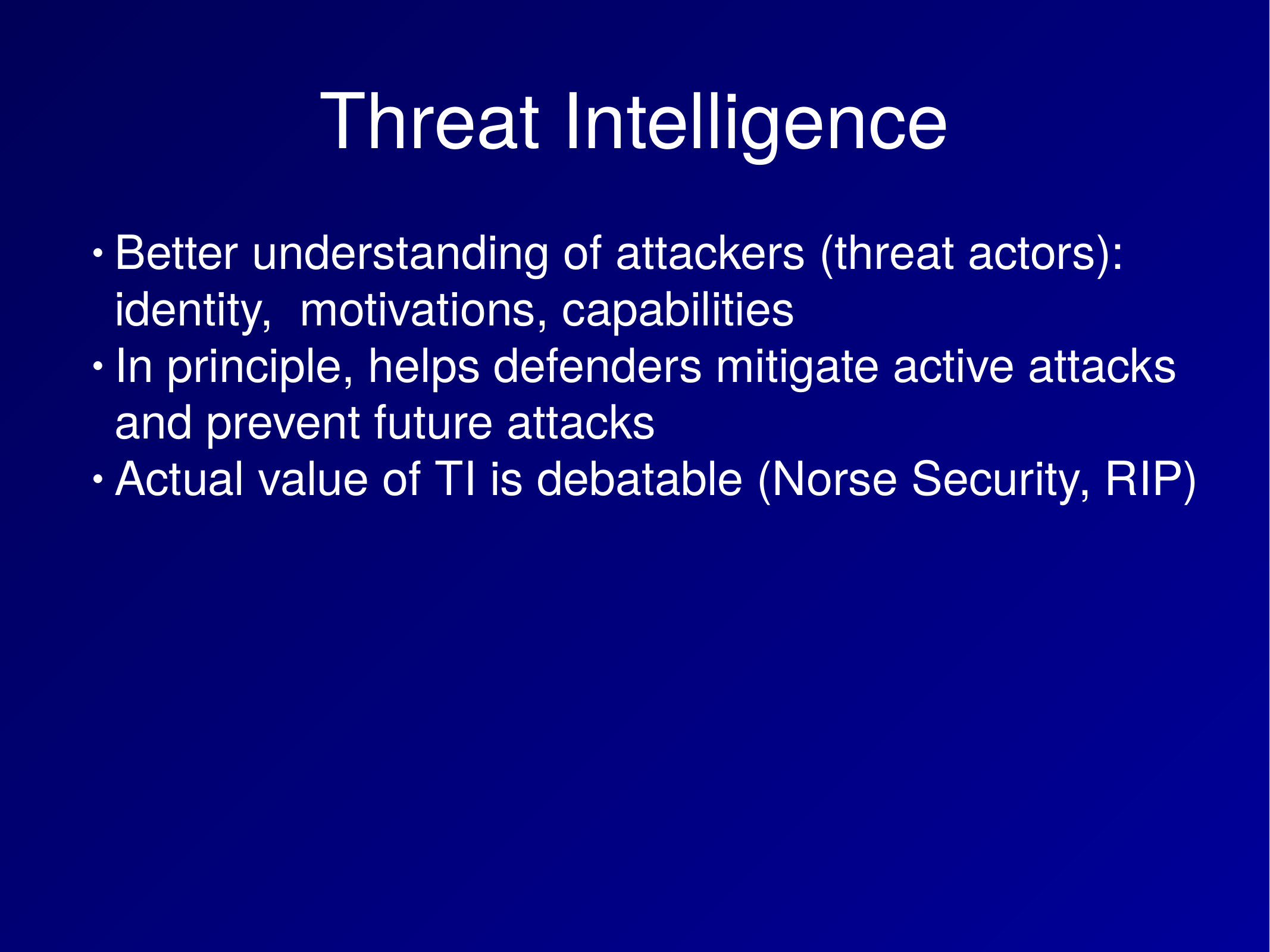

Threat Intelligence
Better understanding of attackers (threat actors): identity,  motivations, capabilities
In principle, helps defenders mitigate active attacks and prevent future attacks
Actual value of TI is debatable (Norse Security, RIP)